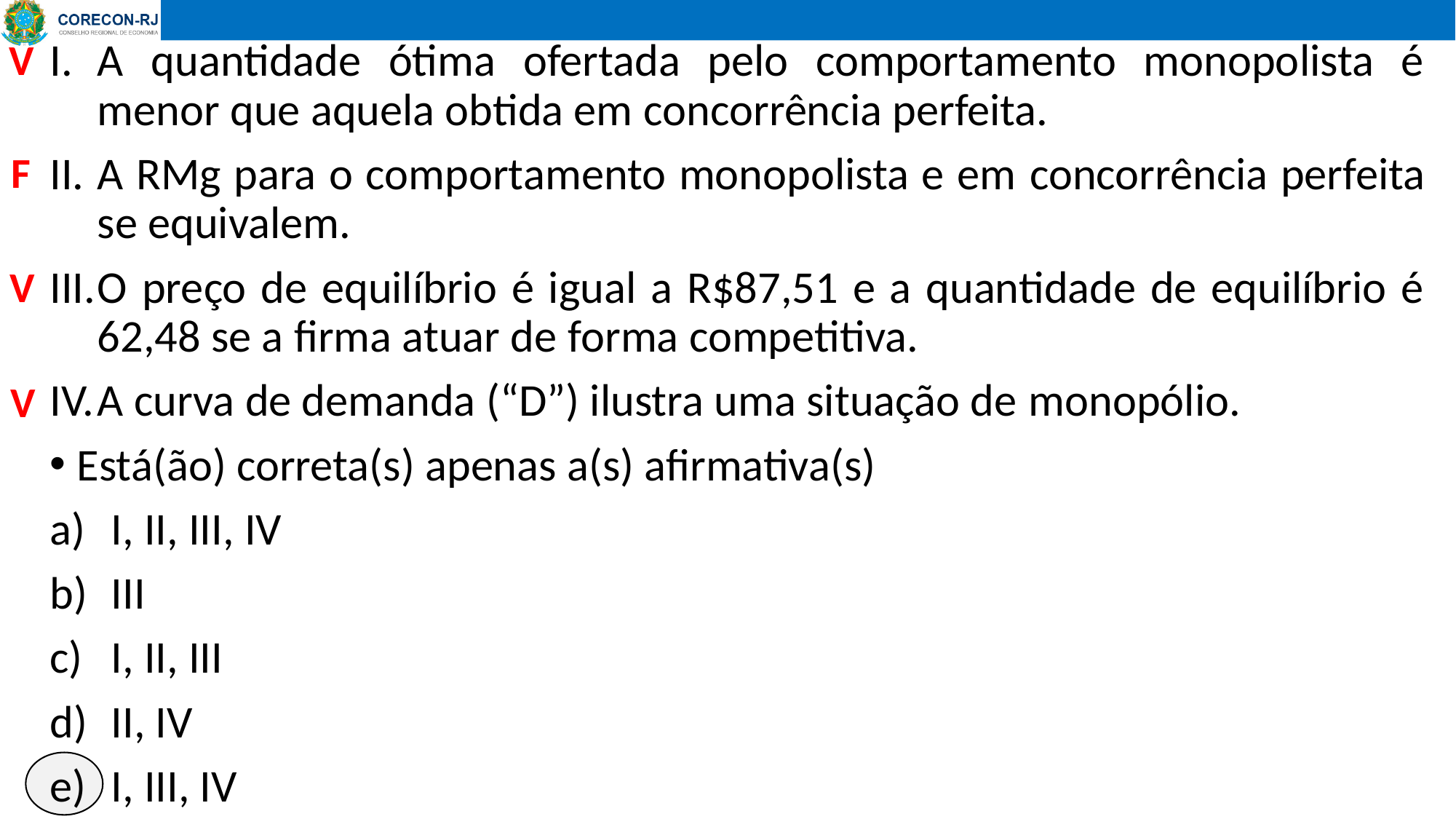

V
A quantidade ótima ofertada pelo comportamento monopolista é menor que aquela obtida em concorrência perfeita.
A RMg para o comportamento monopolista e em concorrência perfeita se equivalem.
O preço de equilíbrio é igual a R$87,51 e a quantidade de equilíbrio é 62,48 se a firma atuar de forma competitiva.
A curva de demanda (“D”) ilustra uma situação de monopólio.
Está(ão) correta(s) apenas a(s) afirmativa(s)
I, II, III, IV
III
I, II, III
II, IV
I, III, IV

F
V
V